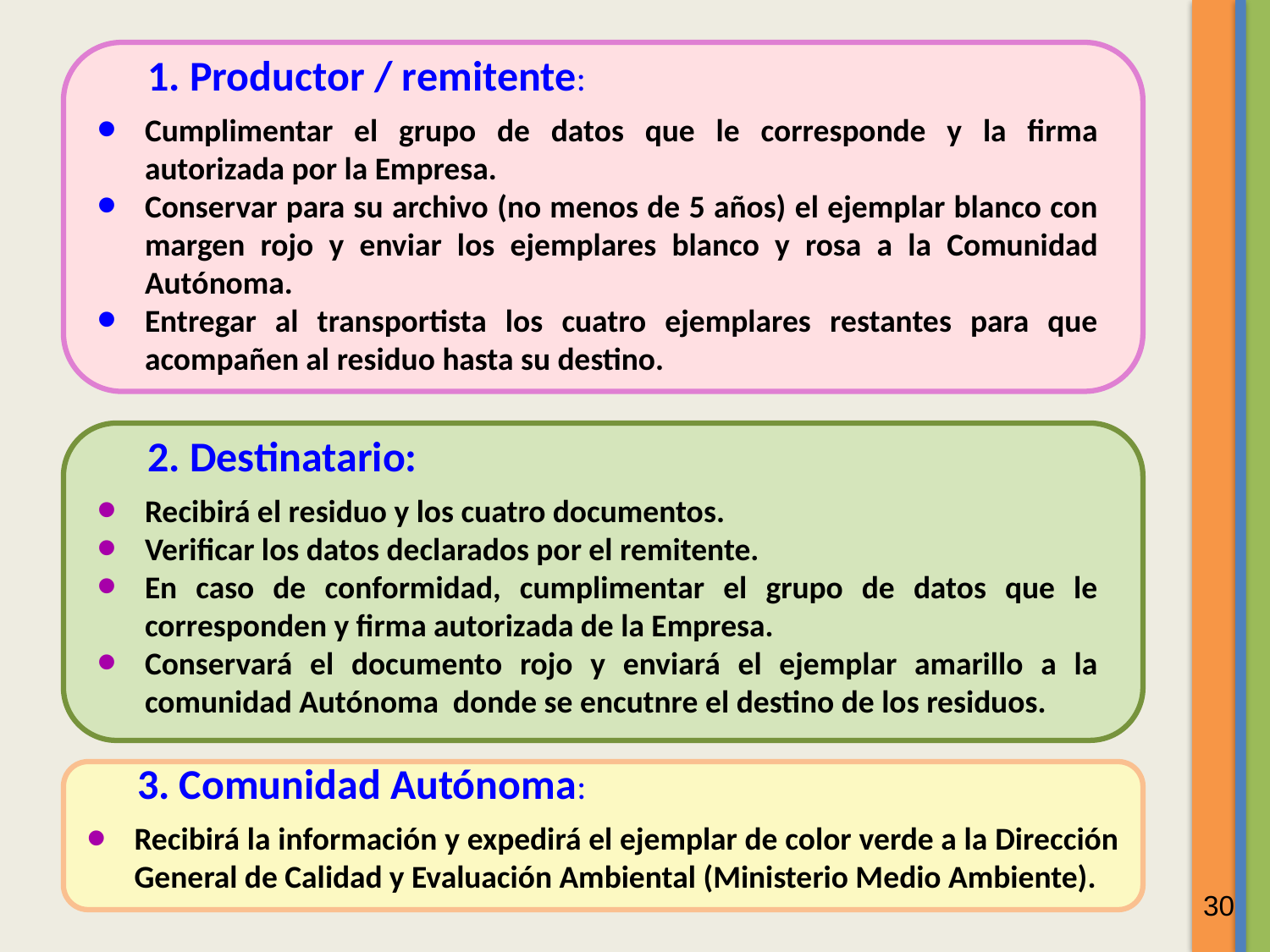

1. Productor / remitente:
Cumplimentar el grupo de datos que le corresponde y la firma autorizada por la Empresa.
Conservar para su archivo (no menos de 5 años) el ejemplar blanco con margen rojo y enviar los ejemplares blanco y rosa a la Comunidad Autónoma.
Entregar al transportista los cuatro ejemplares restantes para que acompañen al residuo hasta su destino.

2. Destinatario:
Recibirá el residuo y los cuatro documentos.
Verificar los datos declarados por el remitente.
En caso de conformidad, cumplimentar el grupo de datos que le corresponden y firma autorizada de la Empresa.
Conservará el documento rojo y enviará el ejemplar amarillo a la comunidad Autónoma  donde se encutnre el destino de los residuos.
3. Comunidad Autónoma:
Recibirá la información y expedirá el ejemplar de color verde a la Dirección General de Calidad y Evaluación Ambiental (Ministerio Medio Ambiente).

30